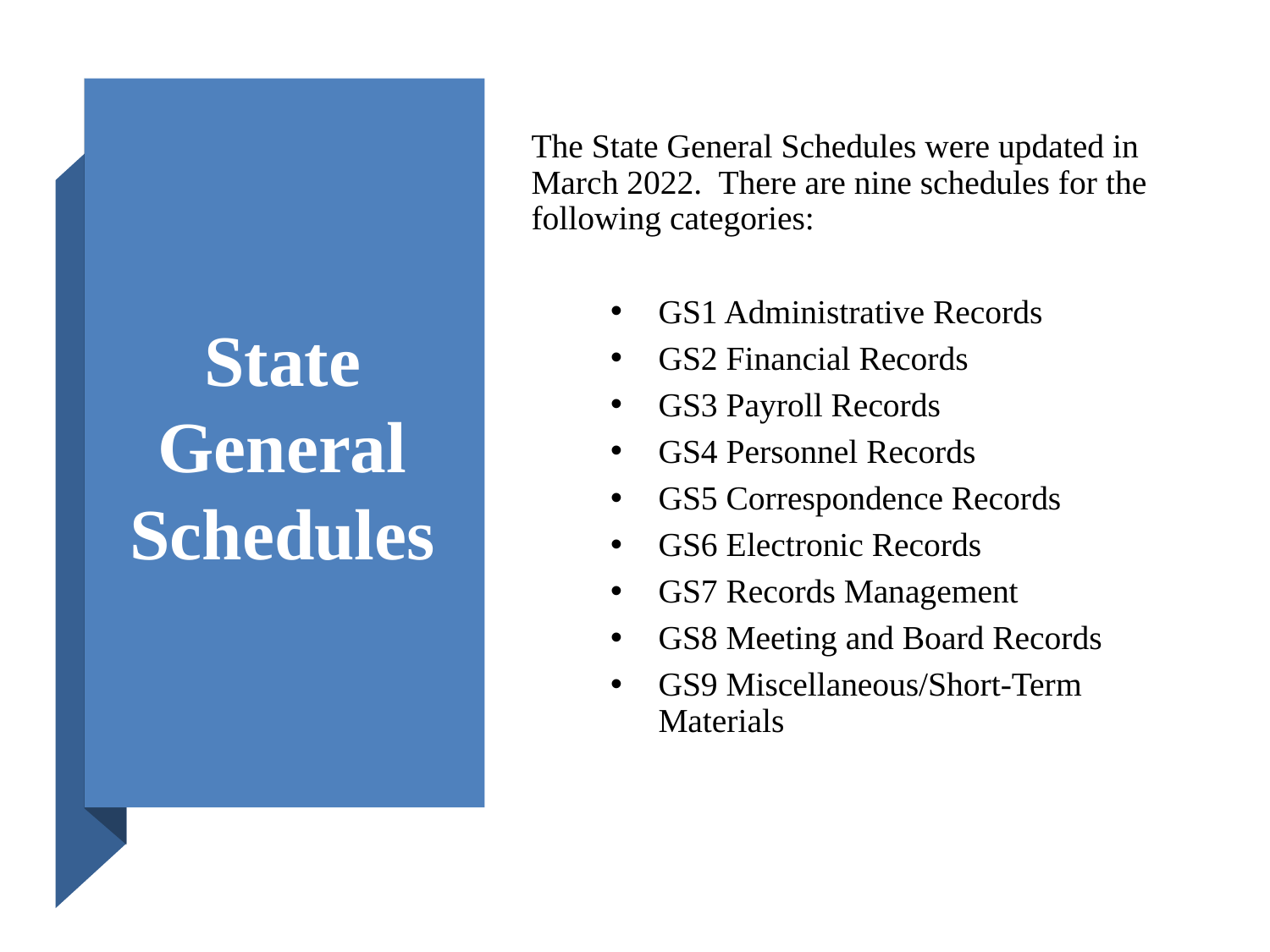

# State General Schedules
The State General Schedules were updated in March 2022.  There are nine schedules for the following categories:

GS1 Administrative Records
GS2 Financial Records
GS3 Payroll Records
GS4 Personnel Records
GS5 Correspondence Records
GS6 Electronic Records
GS7 Records Management
GS8 Meeting and Board Records
GS9 Miscellaneous/Short-Term Materials